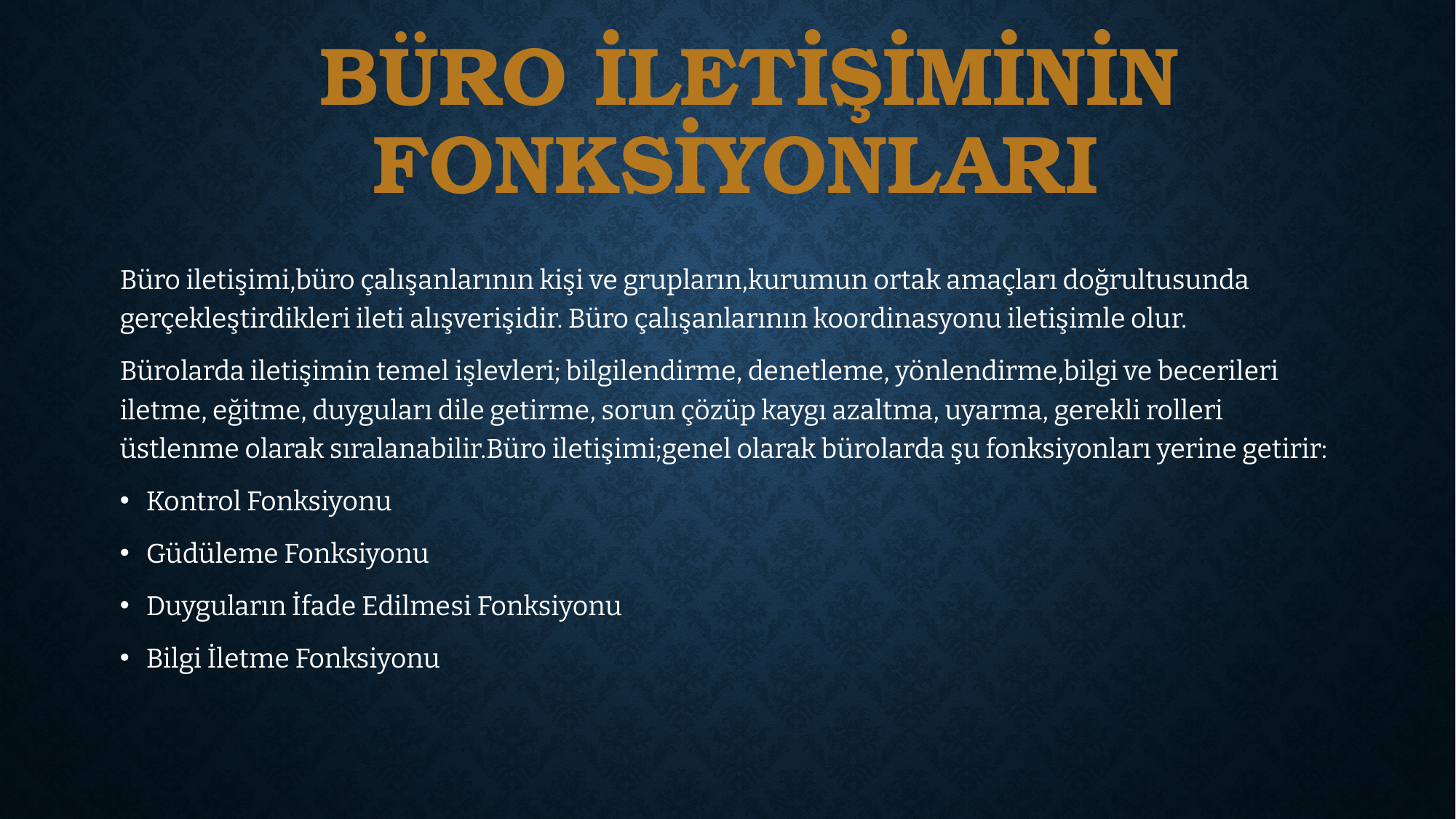

# BÜRO İLETİŞİMİNİN FONKSİYONLARI
Büro iletişimi,büro çalışanlarının kişi ve grupların,kurumun ortak amaçları doğrultusunda gerçekleştirdikleri ileti alışverişidir. Büro çalışanlarının koordinasyonu iletişimle olur.
Bürolarda iletişimin temel işlevleri; bilgilendirme, denetleme, yönlendirme,bilgi ve becerileri iletme, eğitme, duyguları dile getirme, sorun çözüp kaygı azaltma, uyarma, gerekli rolleri üstlenme olarak sıralanabilir.Büro iletişimi;genel olarak bürolarda şu fonksiyonları yerine getirir:
Kontrol Fonksiyonu
Güdüleme Fonksiyonu
Duyguların İfade Edilmesi Fonksiyonu
Bilgi İletme Fonksiyonu